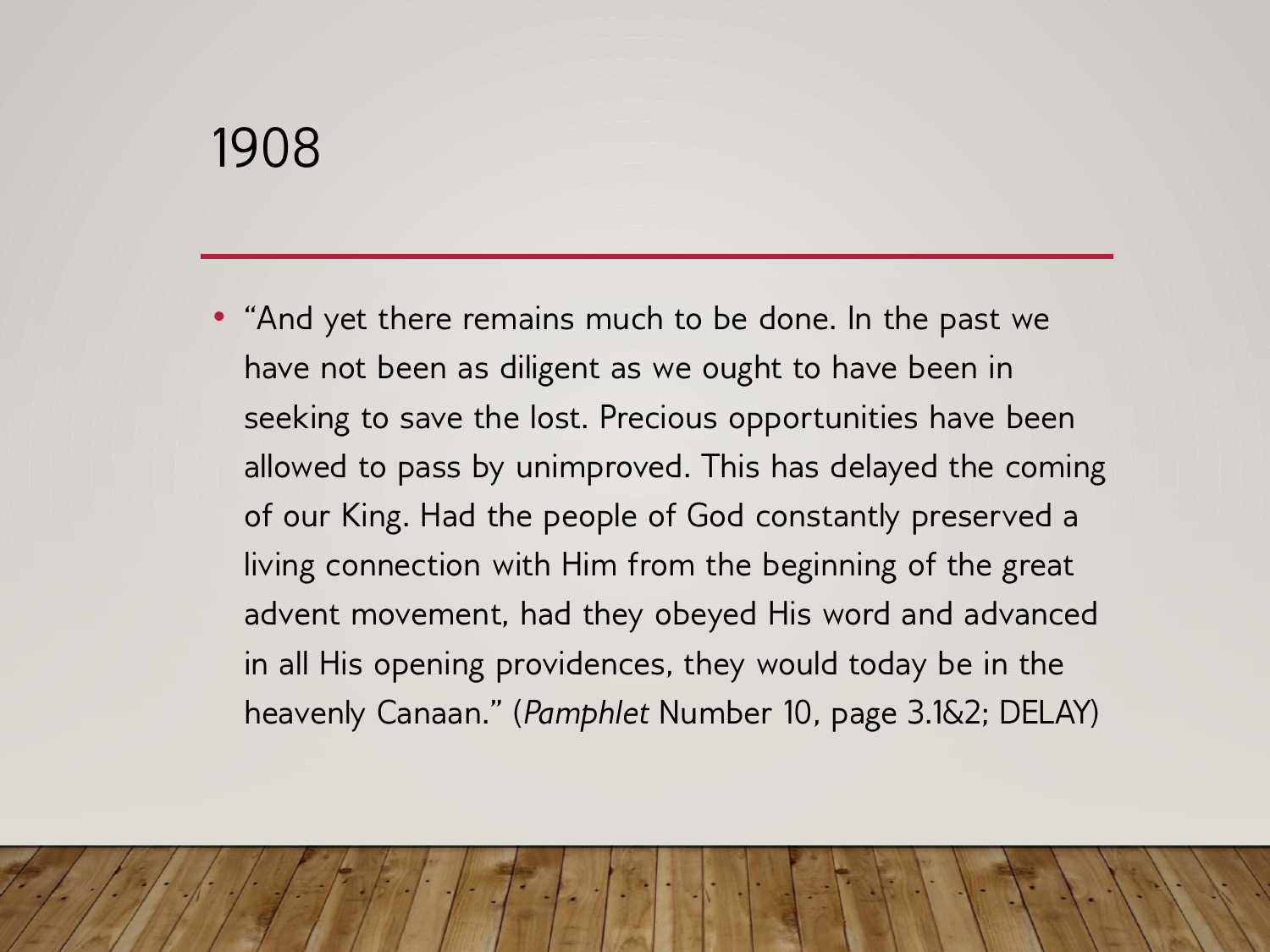

# 1908
“And yet there remains much to be done. In the past we have not been as diligent as we ought to have been in seeking to save the lost. Precious opportunities have been allowed to pass by unimproved. This has delayed the coming of our King. Had the people of God constantly preserved a living connection with Him from the beginning of the great advent movement, had they obeyed His word and advanced in all His opening providences, they would today be in the heavenly Canaan.” (Pamphlet Number 10, page 3.1&2; DELAY)